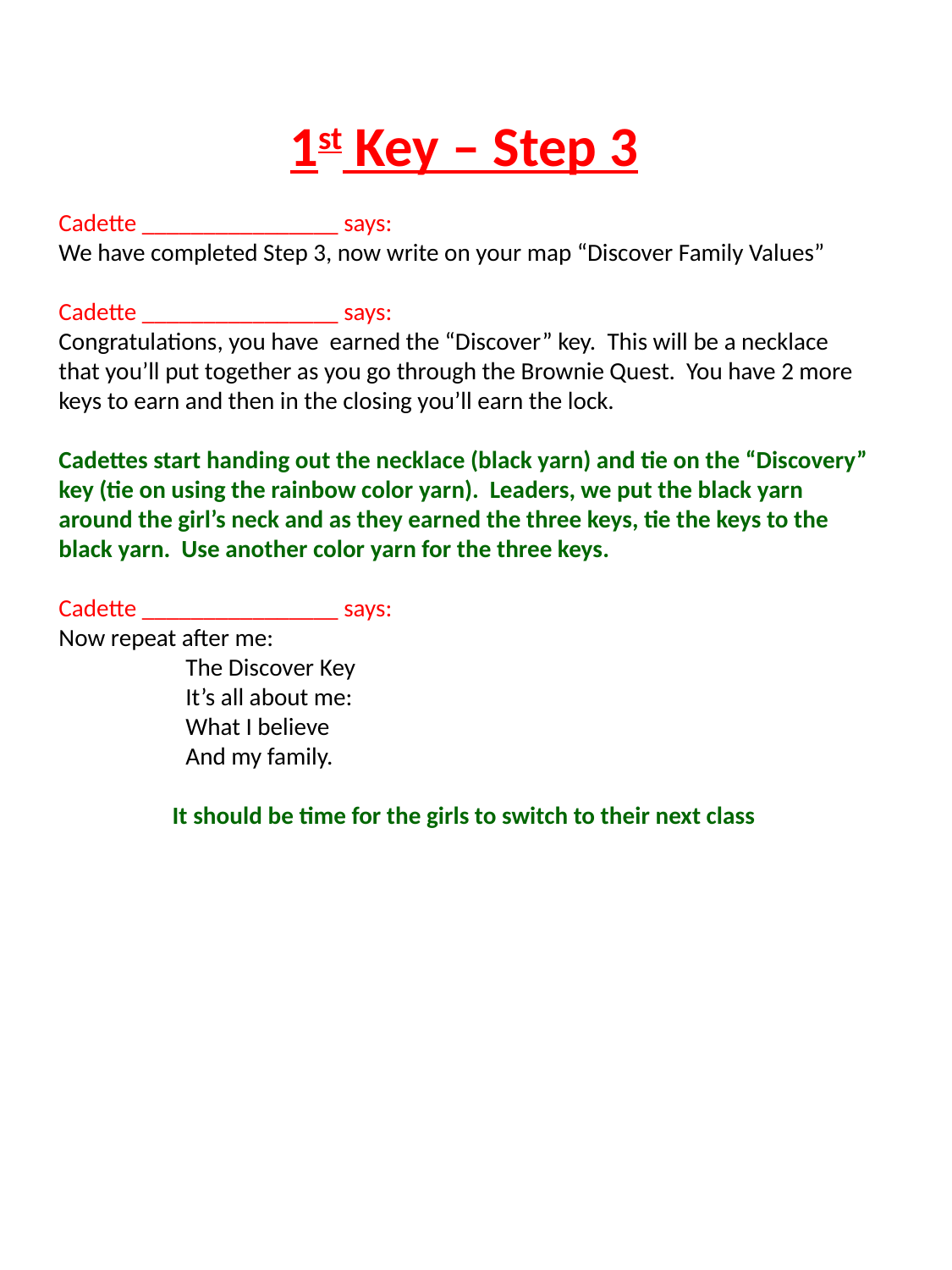

1st Key – Step 3

Cadette ________________ says:
We have completed Step 3, now write on your map “Discover Family Values”

Cadette ________________ says:
Congratulations, you have  earned the “Discover” key.  This will be a necklace that you’ll put together as you go through the Brownie Quest.  You have 2 more keys to earn and then in the closing you’ll earn the lock.

Cadettes start handing out the necklace (black yarn) and tie on the “Discovery” key (tie on using the rainbow color yarn).  Leaders, we put the black yarn around the girl’s neck and as they earned the three keys, tie the keys to the black yarn.  Use another color yarn for the three keys.

Cadette ________________ says:
Now repeat after me:
	The Discover Key
	It’s all about me:
	What I believe
	And my family.

It should be time for the girls to switch to their next class